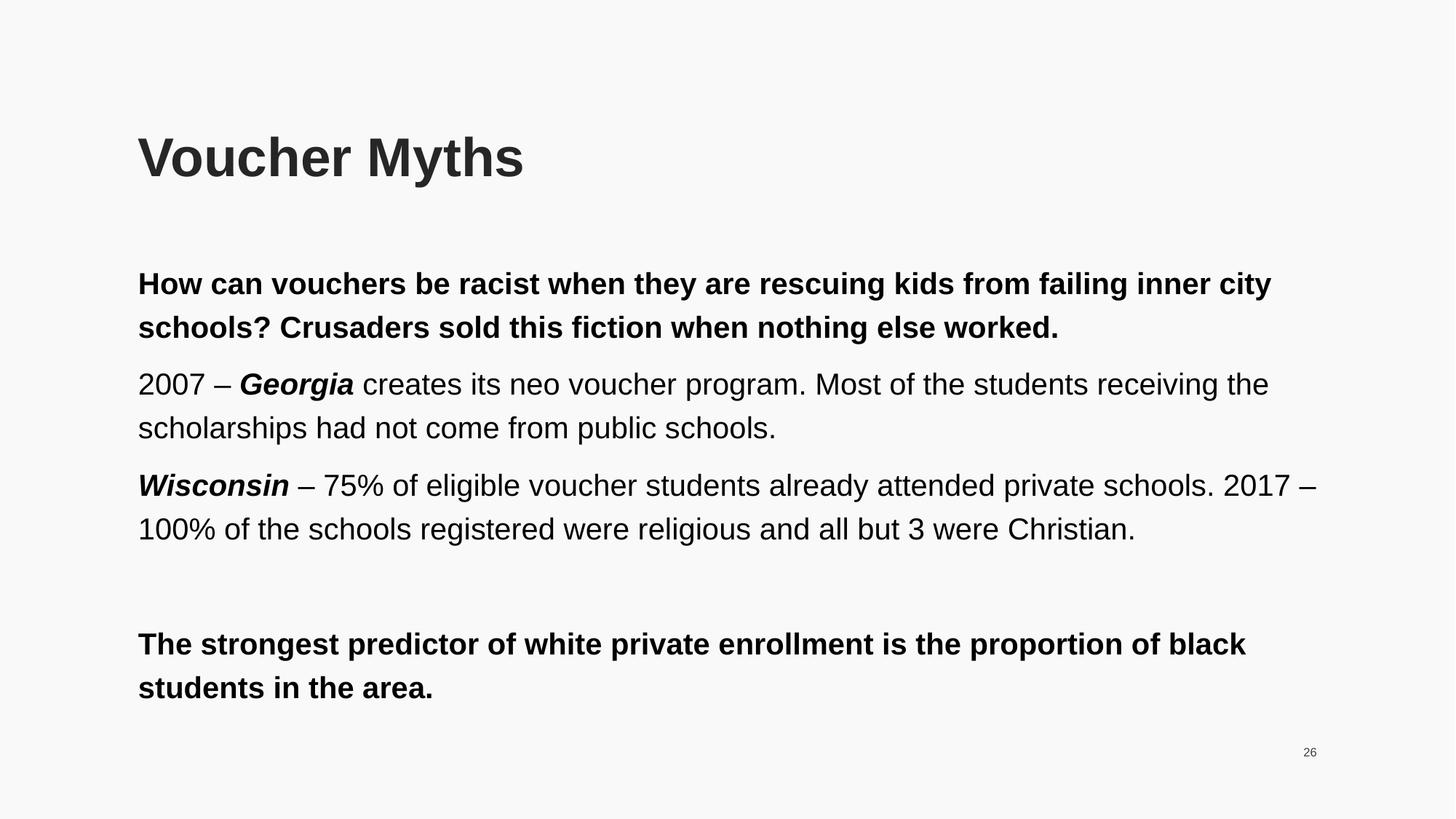

# Voucher Myths
How can vouchers be racist when they are rescuing kids from failing inner city schools? Crusaders sold this fiction when nothing else worked.
2007 – Georgia creates its neo voucher program. Most of the students receiving the scholarships had not come from public schools.
Wisconsin – 75% of eligible voucher students already attended private schools. 2017 – 100% of the schools registered were religious and all but 3 were Christian.

The strongest predictor of white private enrollment is the proportion of black students in the area.

26